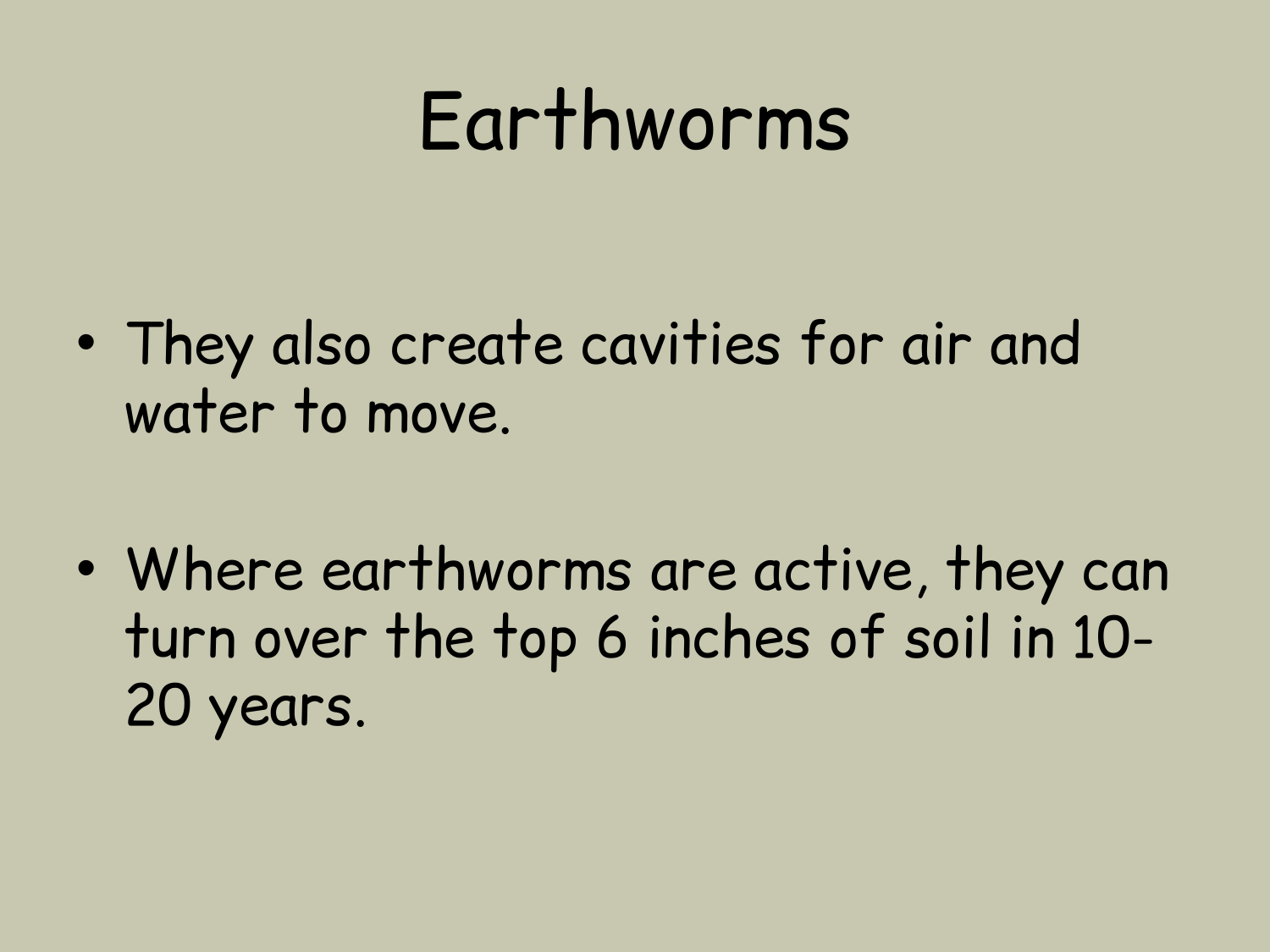

# Earthworms

They also create cavities for air and water to move.

Where earthworms are active, they can turn over the top 6 inches of soil in 10-20 years.